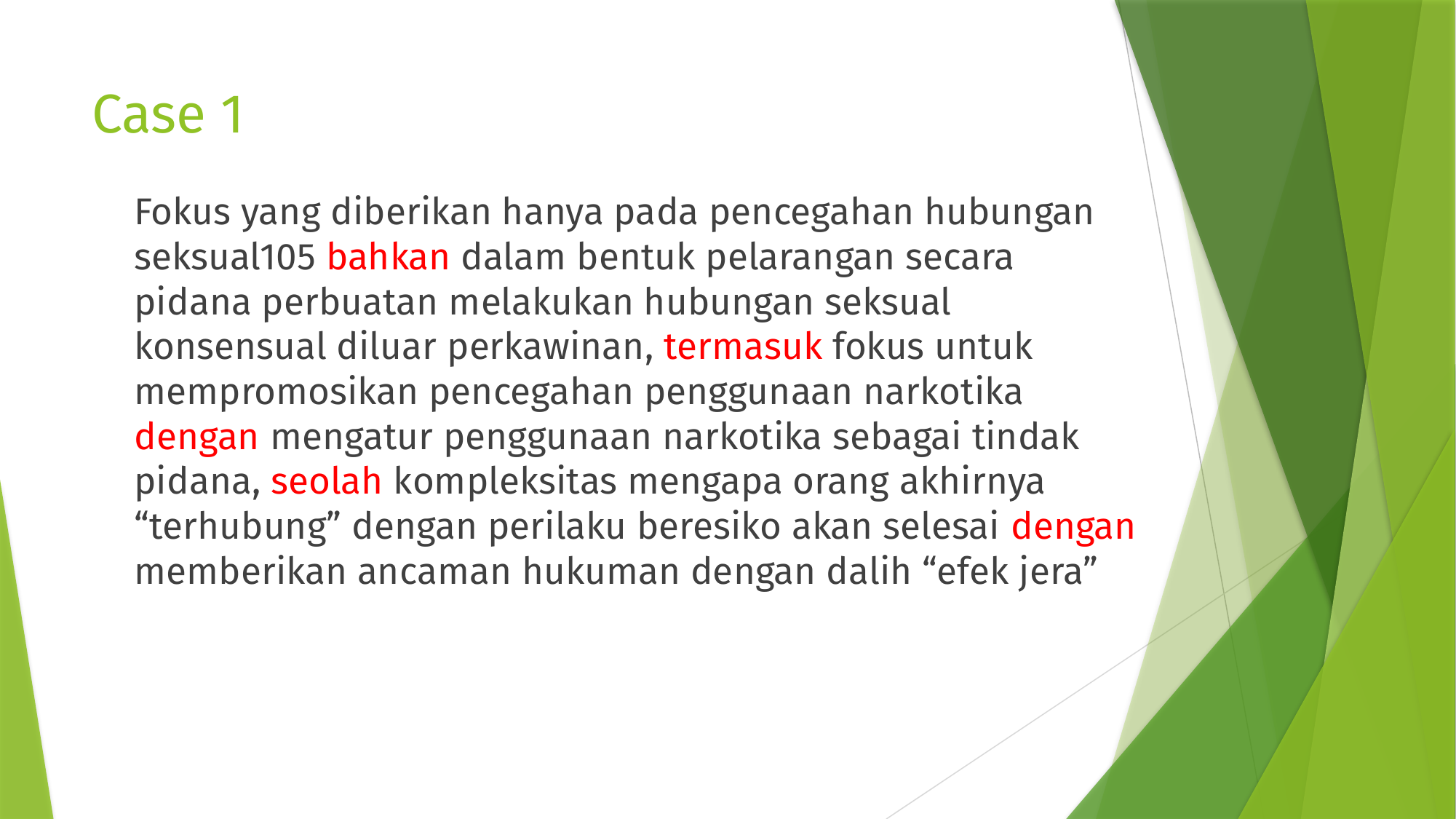

# Case 1
Fokus yang diberikan hanya pada pencegahan hubungan seksual105 bahkan dalam bentuk pelarangan secara pidana perbuatan melakukan hubungan seksual konsensual diluar perkawinan, termasuk fokus untuk mempromosikan pencegahan penggunaan narkotika dengan mengatur penggunaan narkotika sebagai tindak pidana, seolah kompleksitas mengapa orang akhirnya “terhubung” dengan perilaku beresiko akan selesai dengan memberikan ancaman hukuman dengan dalih “efek jera”